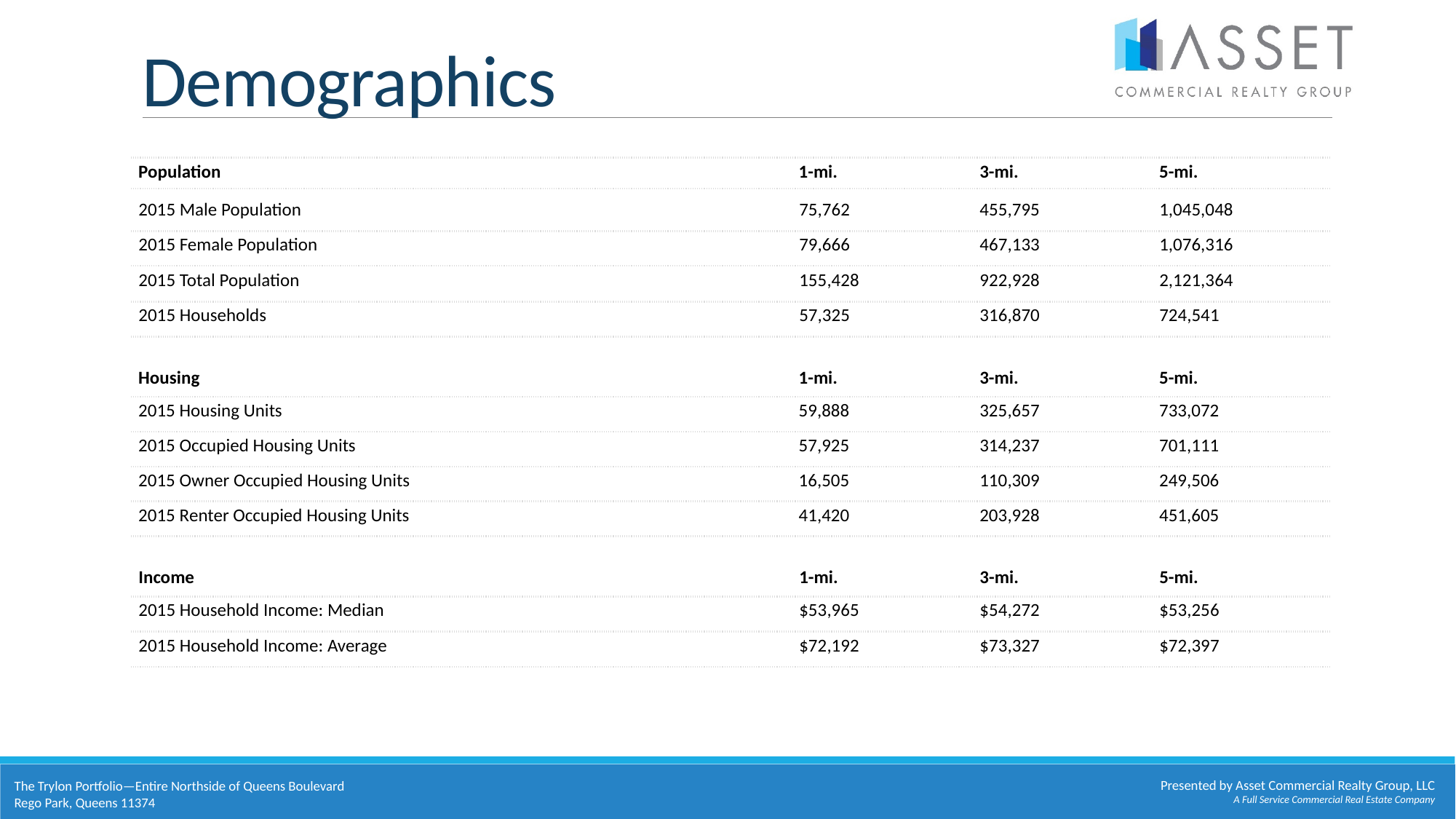

# Demographics
|  |  |  |  |
| --- | --- | --- | --- |
| Population | 1-mi. | 3-mi. | 5-mi. |
| 2015 Male Population | 75,762 | 455,795 | 1,045,048 |
| --- | --- | --- | --- |
| 2015 Female Population | 79,666 | 467,133 | 1,076,316 |
| 2015 Total Population | 155,428 | 922,928 | 2,121,364 |
| --- | --- | --- | --- |
| 2015 Households | 57,325 | 316,870 | 724,541 |
| Housing | 1-mi. | 3-mi. | 5-mi. |
| --- | --- | --- | --- |
| 2015 Housing Units | 59,888 | 325,657 | 733,072 |
| 2015 Occupied Housing Units | 57,925 | 314,237 | 701,111 |
| 2015 Owner Occupied Housing Units | 16,505 | 110,309 | 249,506 |
| 2015 Renter Occupied Housing Units | 41,420 | 203,928 | 451,605 |
| Income | 1-mi. | 3-mi. | 5-mi. |
| --- | --- | --- | --- |
| 2015 Household Income: Median | $53,965 | $54,272 | $53,256 |
| 2015 Household Income: Average | $72,192 | $73,327 | $72,397 |